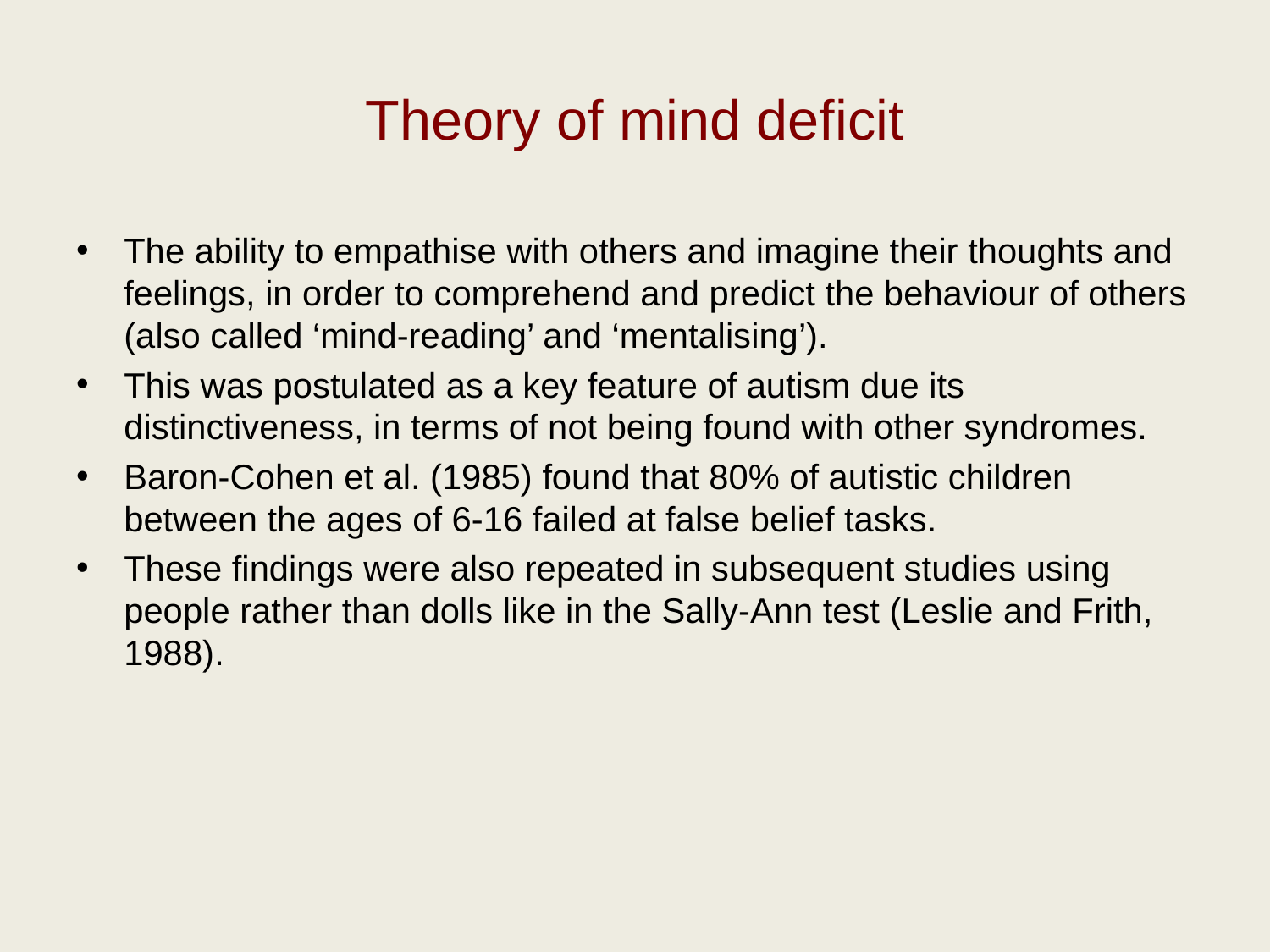

# Theory of mind deficit
The ability to empathise with others and imagine their thoughts and feelings, in order to comprehend and predict the behaviour of others (also called ‘mind-reading’ and ‘mentalising’).
This was postulated as a key feature of autism due its distinctiveness, in terms of not being found with other syndromes.
Baron-Cohen et al. (1985) found that 80% of autistic children between the ages of 6-16 failed at false belief tasks.
These findings were also repeated in subsequent studies using people rather than dolls like in the Sally-Ann test (Leslie and Frith, 1988).